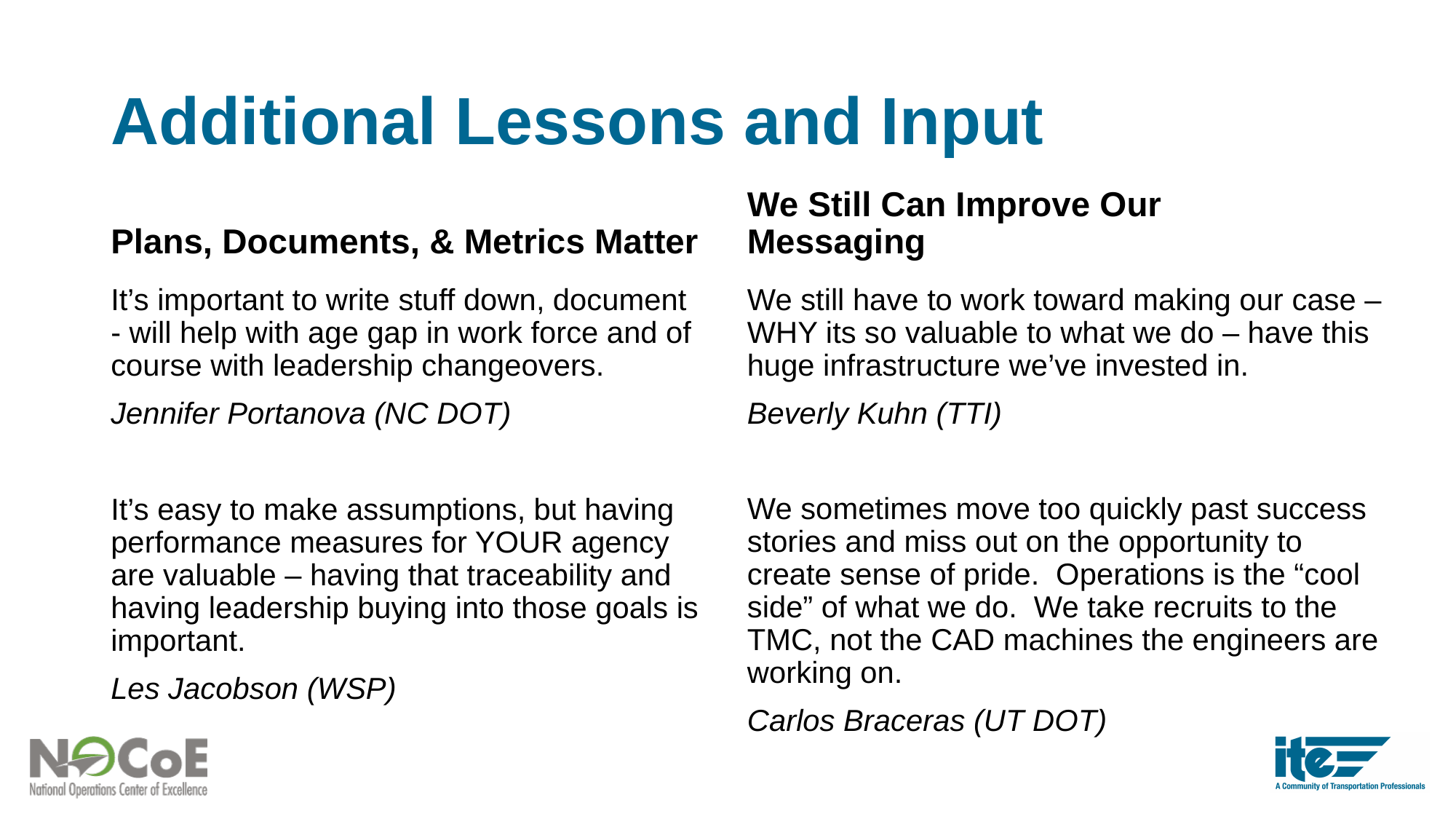

# Additional Lessons and Input
Plans, Documents, & Metrics Matter
We Still Can Improve Our Messaging
It’s important to write stuff down, document - will help with age gap in work force and of course with leadership changeovers.
Jennifer Portanova (NC DOT)

It’s easy to make assumptions, but having performance measures for YOUR agency are valuable – having that traceability and having leadership buying into those goals is important.
Les Jacobson (WSP)
We still have to work toward making our case – WHY its so valuable to what we do – have this huge infrastructure we’ve invested in.
Beverly Kuhn (TTI)

We sometimes move too quickly past success stories and miss out on the opportunity to create sense of pride.  Operations is the “cool side” of what we do.  We take recruits to the TMC, not the CAD machines the engineers are working on.
Carlos Braceras (UT DOT)